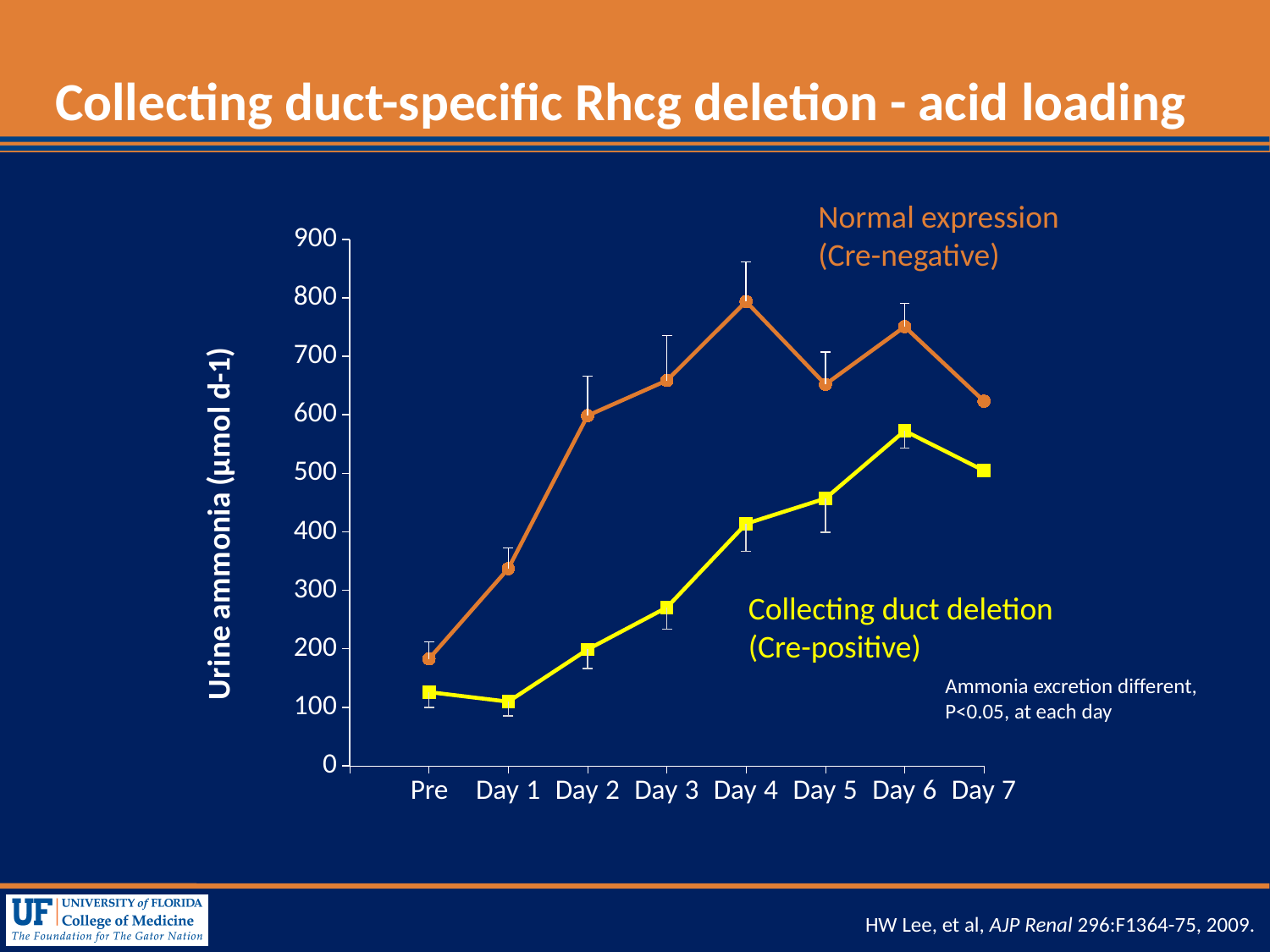

# Collecting duct-specific Rhcg deletion - acid loading
Normal expression
(Cre-negative)

### Chart

| Category |  |  |
|---|---|---|
|  | None | None |
| Pre | 182.84868358026614 | 126.00721782205405 |
| Day 1 | 337.1123226940659 | 109.63286599766028 |
| Day 2 | 598.5680995572131 | 198.88100691507432 |
| Day 3 | 658.6355434322776 | 270.6612900662311 |
| Day 4 | 793.5765474913854 | 413.8366077805417 |
| Day 5 | 651.903737927523 | 456.9493894935041 |
| Day 6 | 750.567526921363 | 572.5761202794375 |
| Day 7 | 623.3175553461105 | 504.517111066937 |
Collecting duct deletion
(Cre-positive)
Ammonia excretion different,
P<0.05, at each day
HW Lee, et al, AJP Renal 296:F1364-75, 2009.